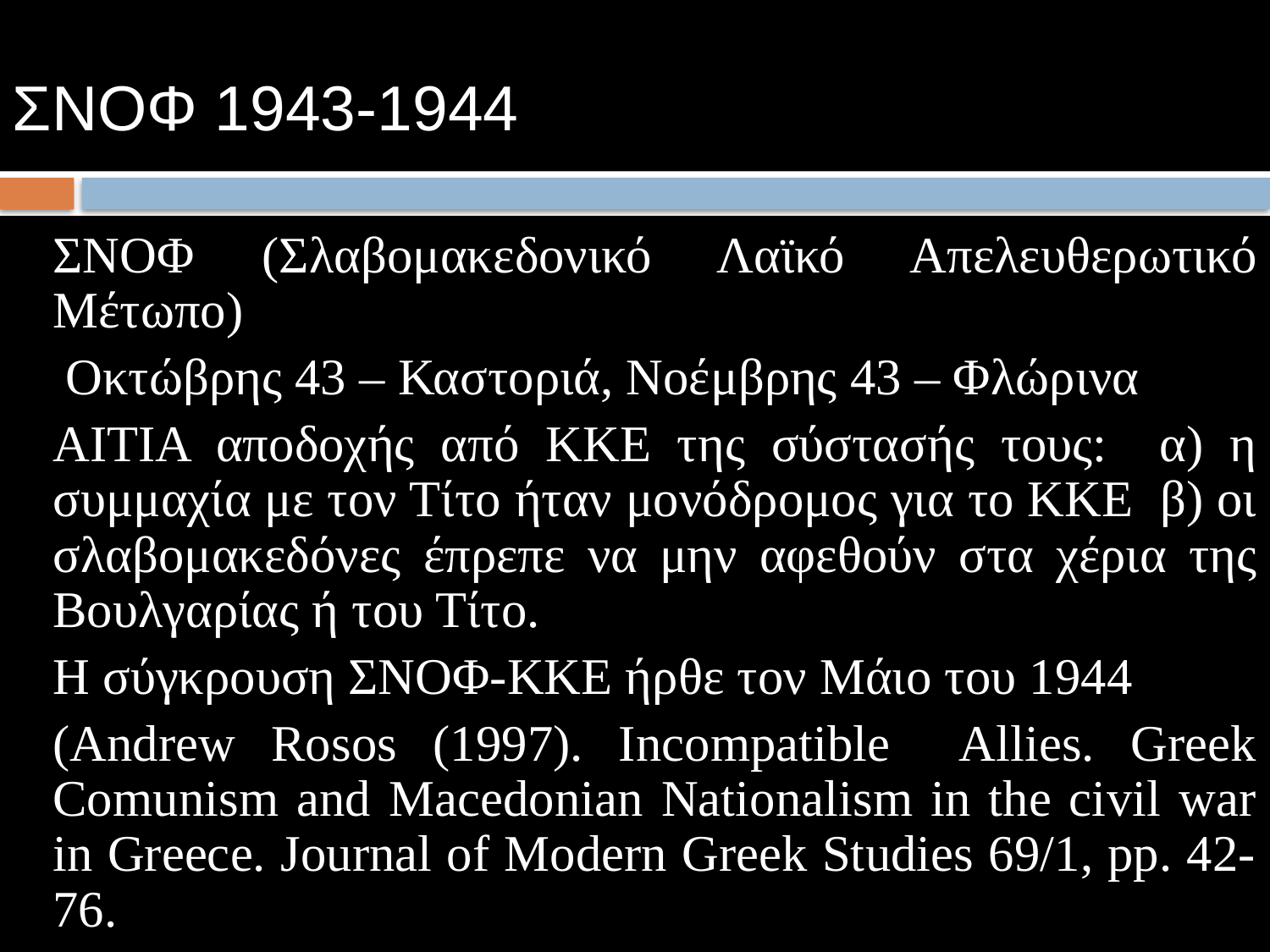

# ΣΝΟΦ 1943-1944
ΣΝΟΦ (Σλαβομακεδονικό Λαϊκό Απελευθερωτικό Μέτωπο)
 Οκτώβρης 43 – Καστοριά, Νοέμβρης 43 – Φλώρινα
ΑΙΤΙΑ αποδοχής από ΚΚΕ της σύστασής τους:  α) η συμμαχία με τον Τίτο ήταν μονόδρομος για το ΚΚΕ  β) οι σλαβομακεδόνες έπρεπε να μην αφεθούν στα χέρια της Βουλγαρίας ή του Τίτο.
Η σύγκρουση ΣΝΟΦ-ΚΚΕ ήρθε τον Μάιο του 1944
(Andrew Rosos (1997). Incompatible  Allies. Greek Comunism and Macedonian Nationalism in the civil war in Greece. Journal of Modern Greek Studies 69/1, pp. 42-76.